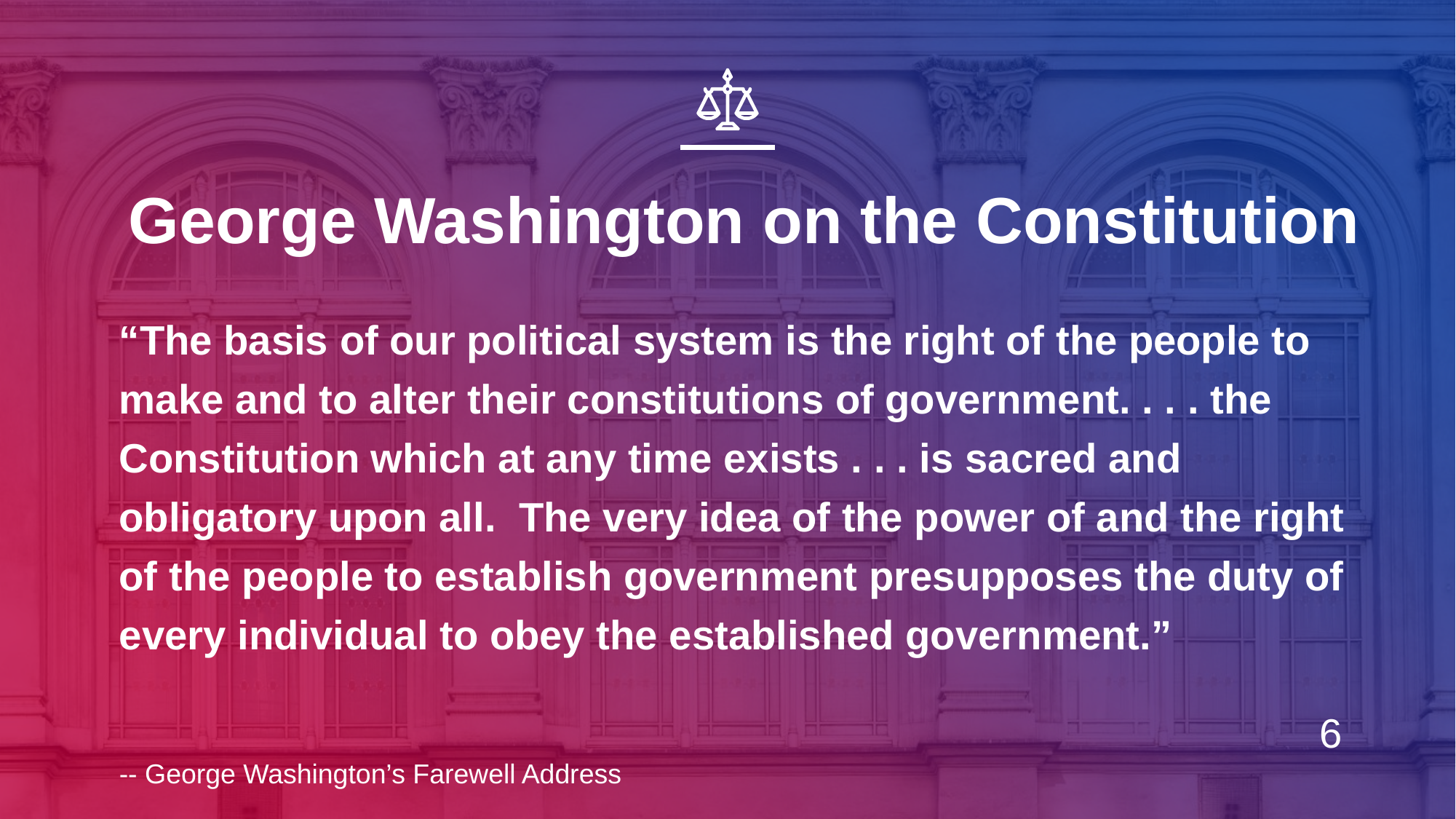

# George Washington on the Constitution
“The basis of our political system is the right of the people to make and to alter their constitutions of government. . . . the Constitution which at any time exists . . . is sacred and obligatory upon all.  The very idea of the power of and the right of the people to establish government presupposes the duty of every individual to obey the established government.”

											6
-- George Washington’s Farewell Address